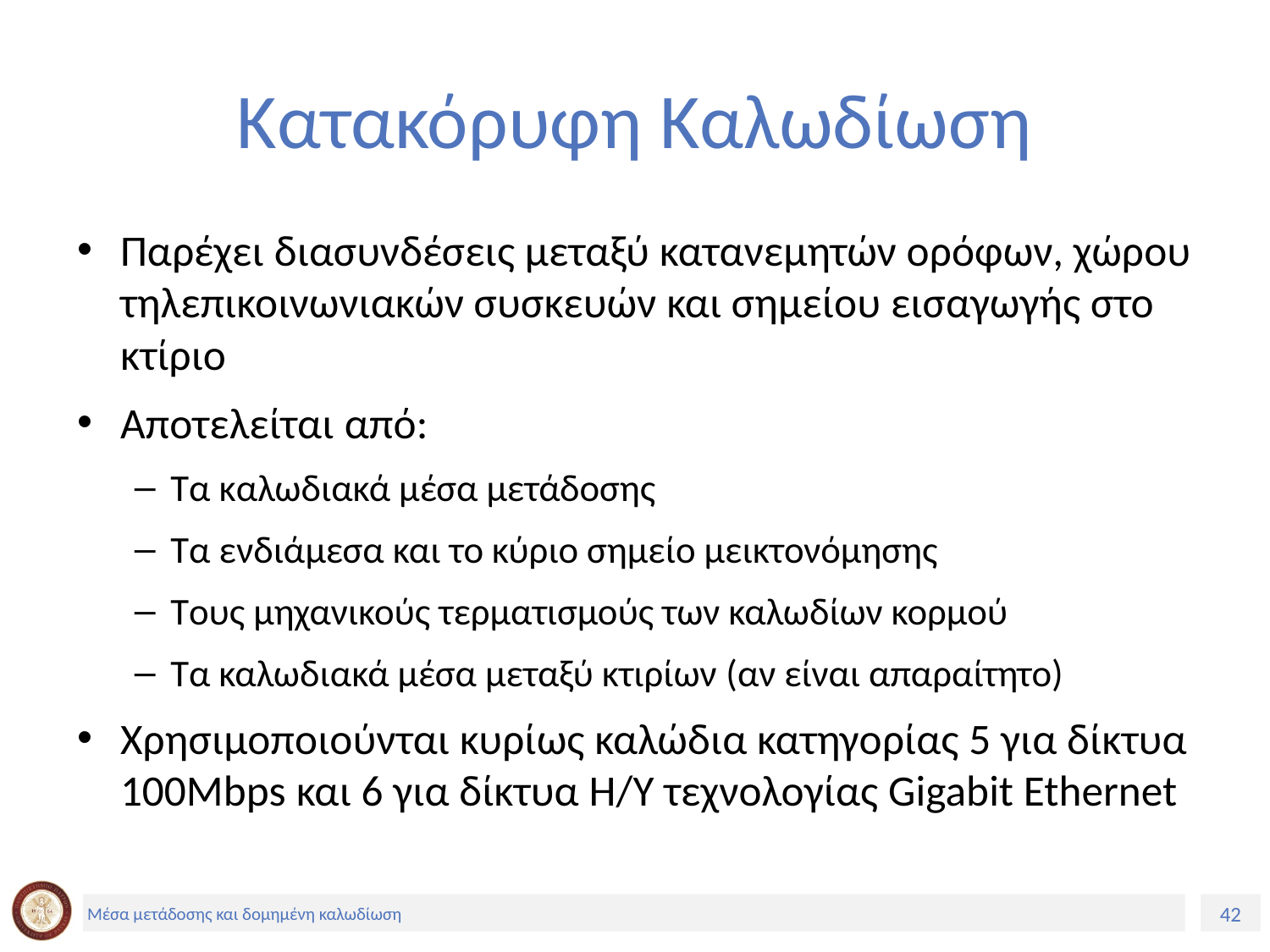

# Κατακόρυφη Καλωδίωση
Παρέχει διασυνδέσεις μεταξύ κατανεμητών ορόφων, χώρου τηλεπικοινωνιακών συσκευών και σημείου εισαγωγής στο κτίριο
Αποτελείται από:
Τα καλωδιακά μέσα μετάδοσης
Τα ενδιάμεσα και το κύριο σημείο μεικτονόμησης
Τους μηχανικούς τερματισμούς των καλωδίων κορμού
Τα καλωδιακά μέσα μεταξύ κτιρίων (αν είναι απαραίτητο)
Χρησιμοποιούνται κυρίως καλώδια κατηγορίας 5 για δίκτυα 100Mbps και 6 για δίκτυα Η/Υ τεχνολογίας Gigabit Ethernet